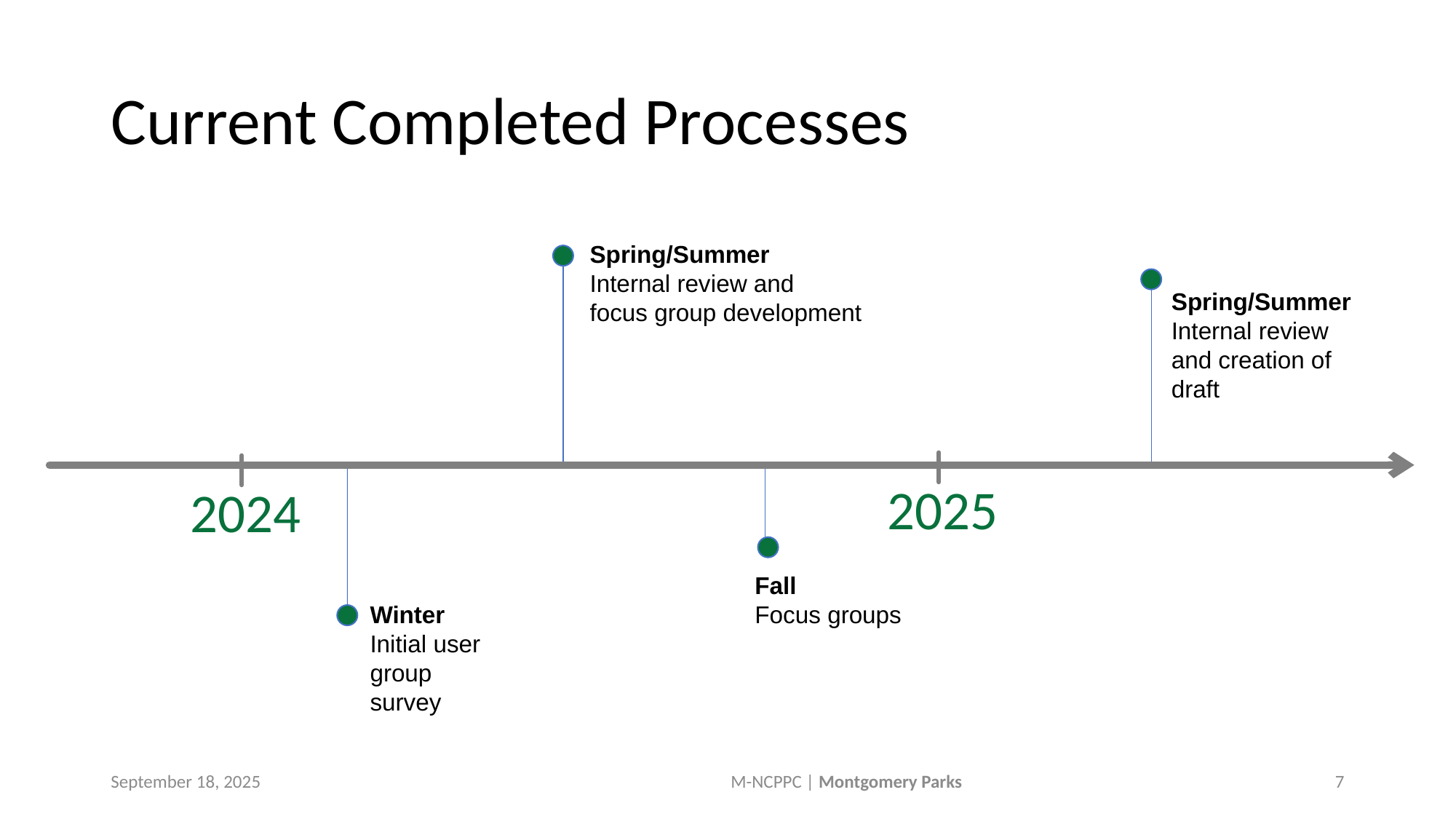

# Current Completed Processes​
Spring/Summer
Internal review and
focus group development

Spring/Summer
Internal review and creation of draft
2025
2024
Winter
Initial user group survey

Fall
Focus groups
September 18, 2025
M-NCPPC | Montgomery Parks
  7